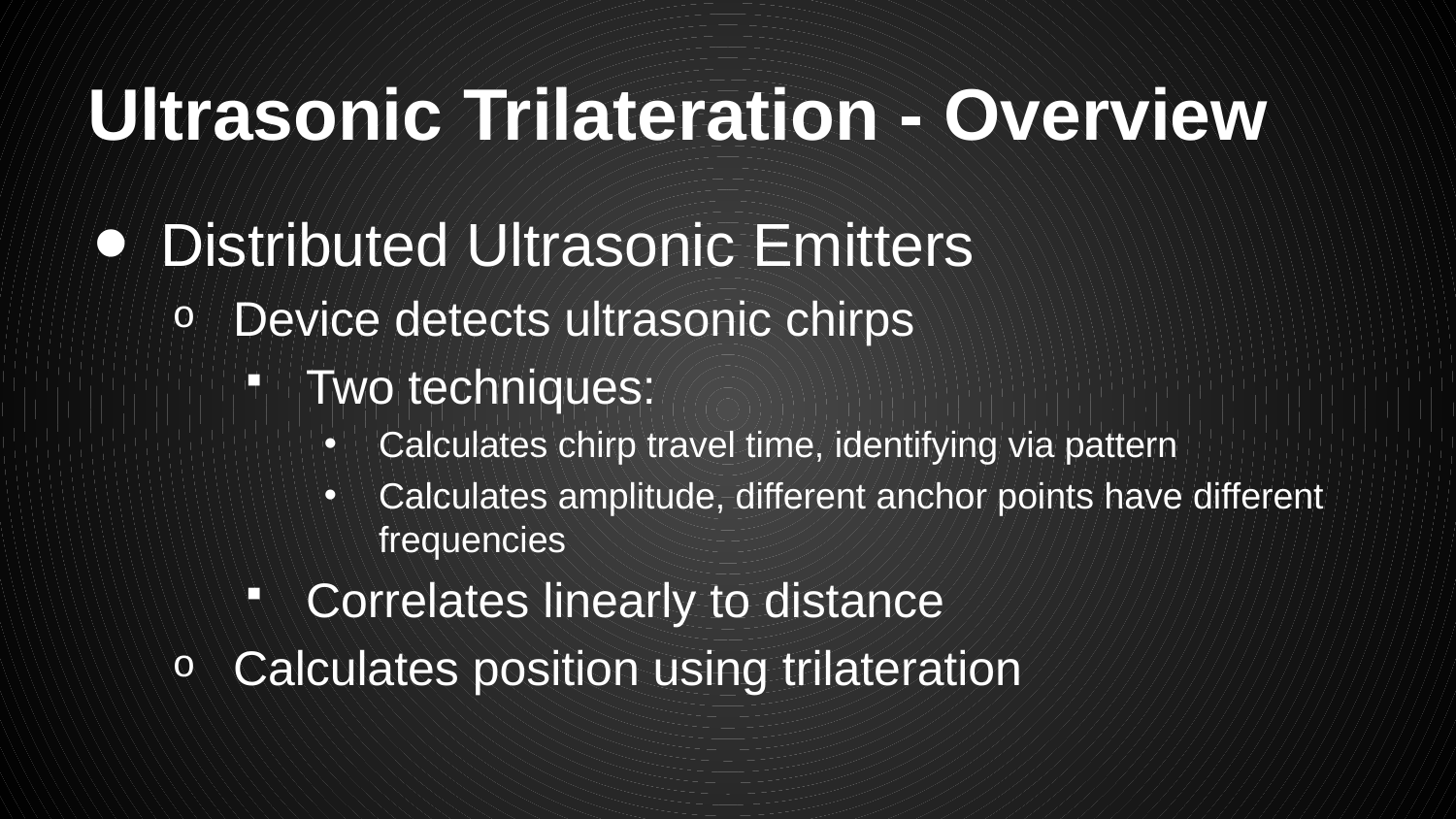

# Ultrasonic Trilateration - Overview
Distributed Ultrasonic Emitters
Device detects ultrasonic chirps
Two techniques:
Calculates chirp travel time, identifying via pattern
Calculates amplitude, different anchor points have different frequencies
Correlates linearly to distance
Calculates position using trilateration